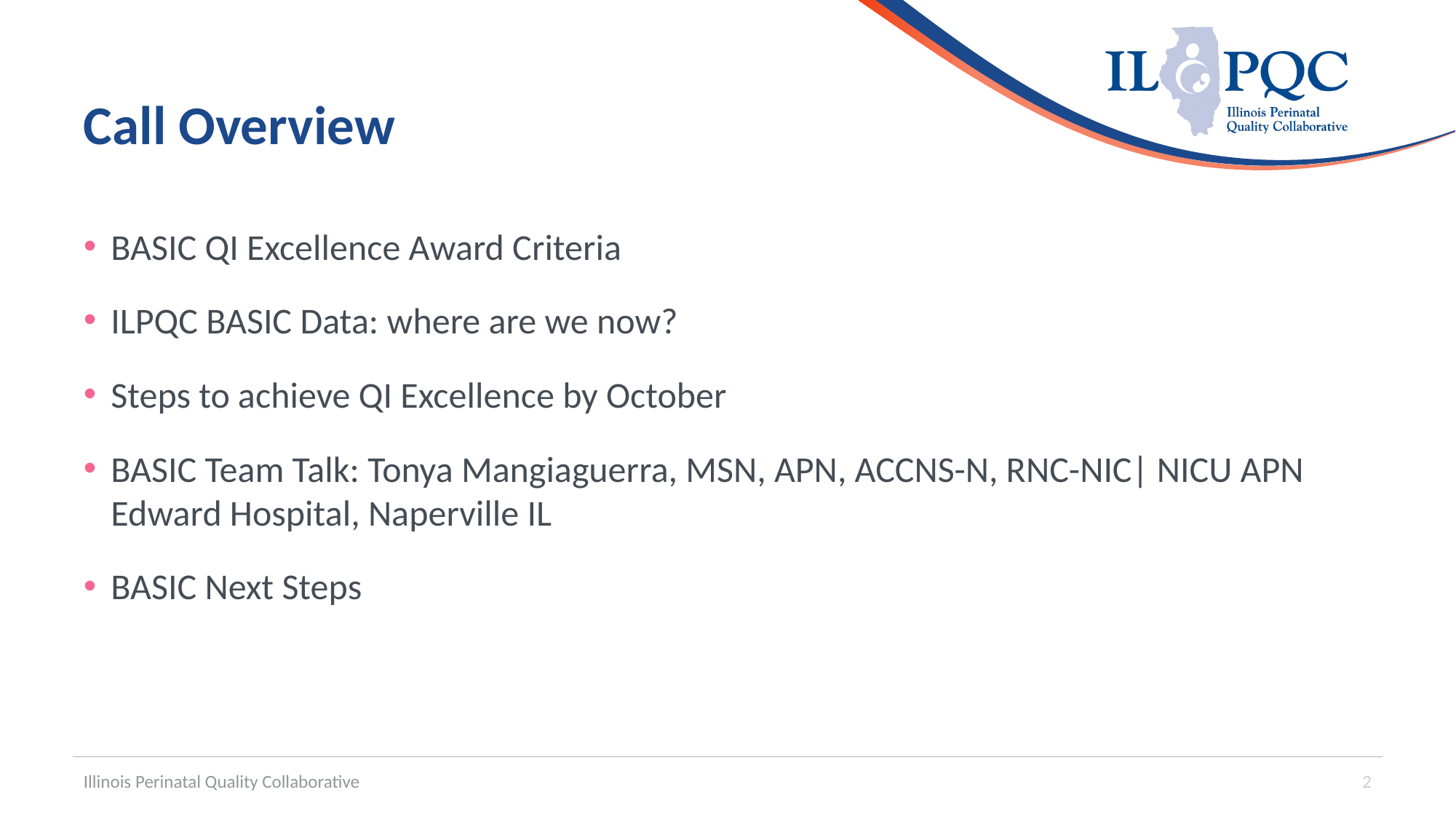

# Call Overview
BASIC QI Excellence Award Criteria
ILPQC BASIC Data: where are we now?
Steps to achieve QI Excellence by October
BASIC Team Talk: Tonya Mangiaguerra, MSN, APN, ACCNS-N, RNC-NIC| NICU APN Edward Hospital, Naperville IL
BASIC Next Steps

Illinois Perinatal Quality Collaborative
2